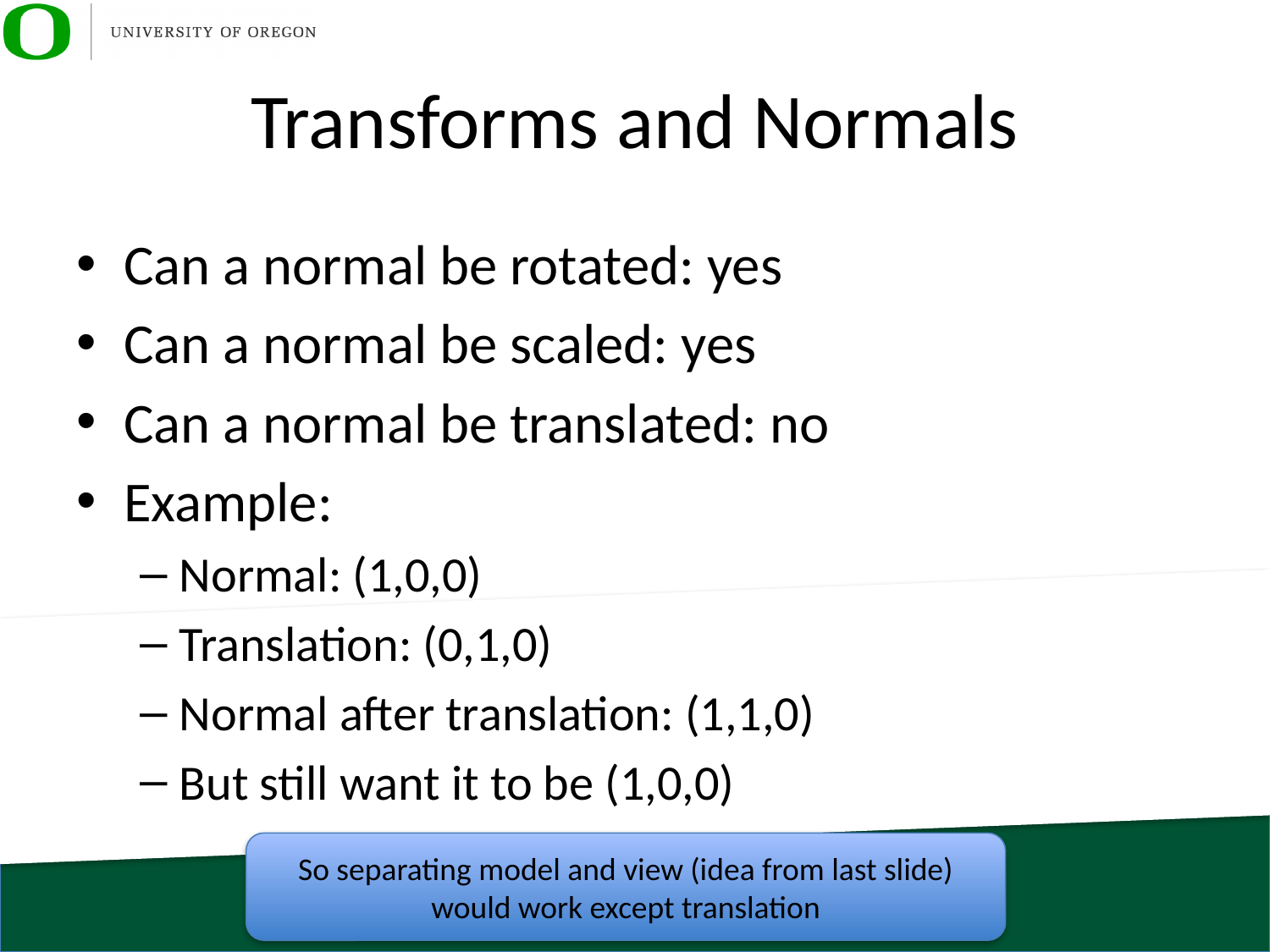

# Transforms and Normals
Can a normal be rotated: yes
Can a normal be scaled: yes
Can a normal be translated: no
Example:
Normal: (1,0,0)
Translation: (0,1,0)
Normal after translation: (1,1,0)
But still want it to be (1,0,0)

So separating model and view (idea from last slide) would work except translation